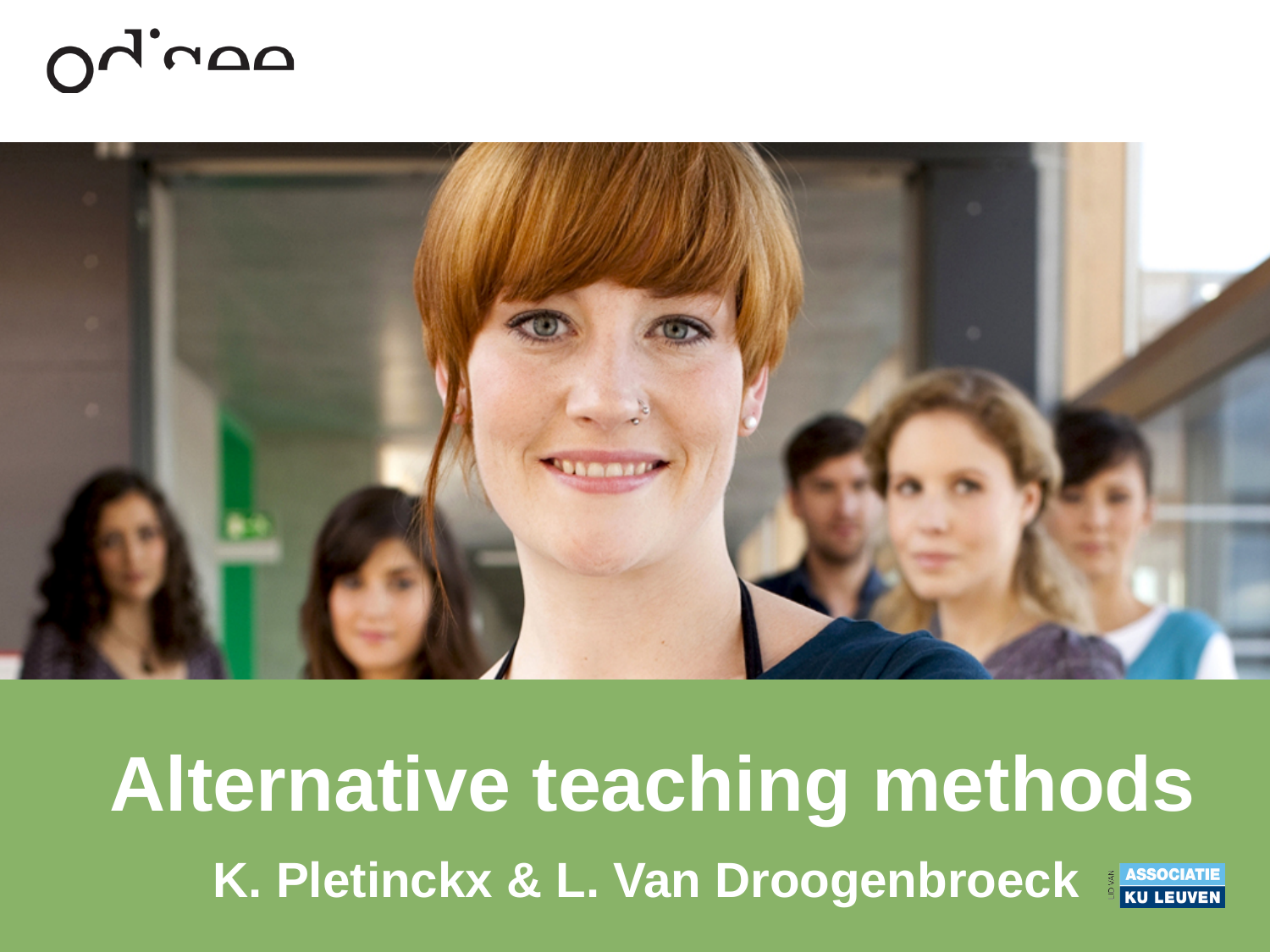

Alternative teaching methods
K. Pletinckx & L. Van Droogenbroeck